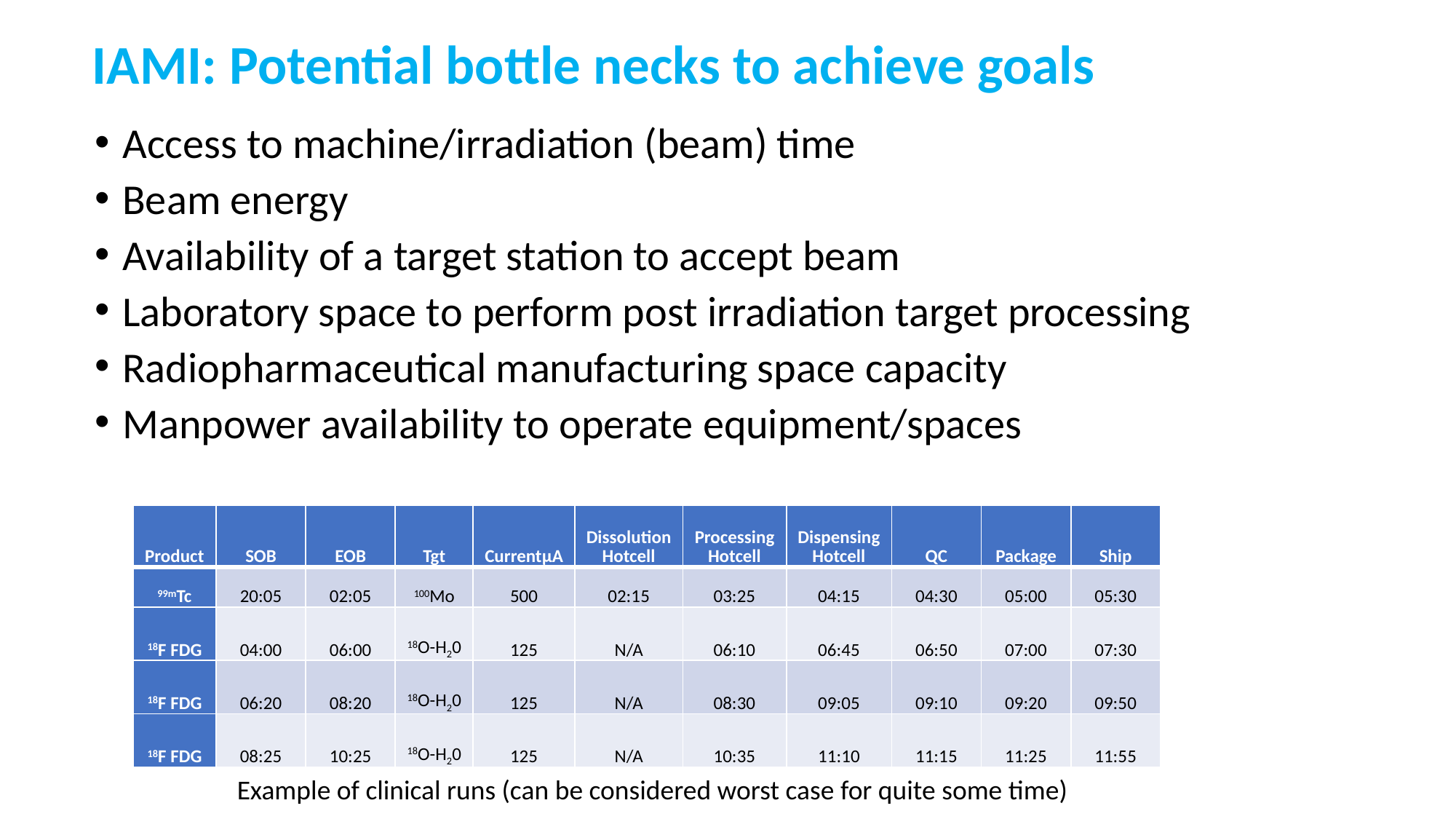

# IAMI: Potential bottle necks to achieve goals
Access to machine/irradiation (beam) time
Beam energy
Availability of a target station to accept beam
Laboratory space to perform post irradiation target processing
Radiopharmaceutical manufacturing space capacity
Manpower availability to operate equipment/spaces
| Product | SOB | EOB | Tgt | CurrentµA | Dissolution Hotcell | Processing Hotcell | Dispensing Hotcell | QC | Package | Ship |
| --- | --- | --- | --- | --- | --- | --- | --- | --- | --- | --- |
| 99mTc | 20:05 | 02:05 | 100Mo | 500 | 02:15 | 03:25 | 04:15 | 04:30 | 05:00 | 05:30 |
| 18F FDG | 04:00 | 06:00 | 18O-H20 | 125 | N/A | 06:10 | 06:45 | 06:50 | 07:00 | 07:30 |
| 18F FDG | 06:20 | 08:20 | 18O-H20 | 125 | N/A | 08:30 | 09:05 | 09:10 | 09:20 | 09:50 |
| 18F FDG | 08:25 | 10:25 | 18O-H20 | 125 | N/A | 10:35 | 11:10 | 11:15 | 11:25 | 11:55 |
Example of clinical runs (can be considered worst case for quite some time)